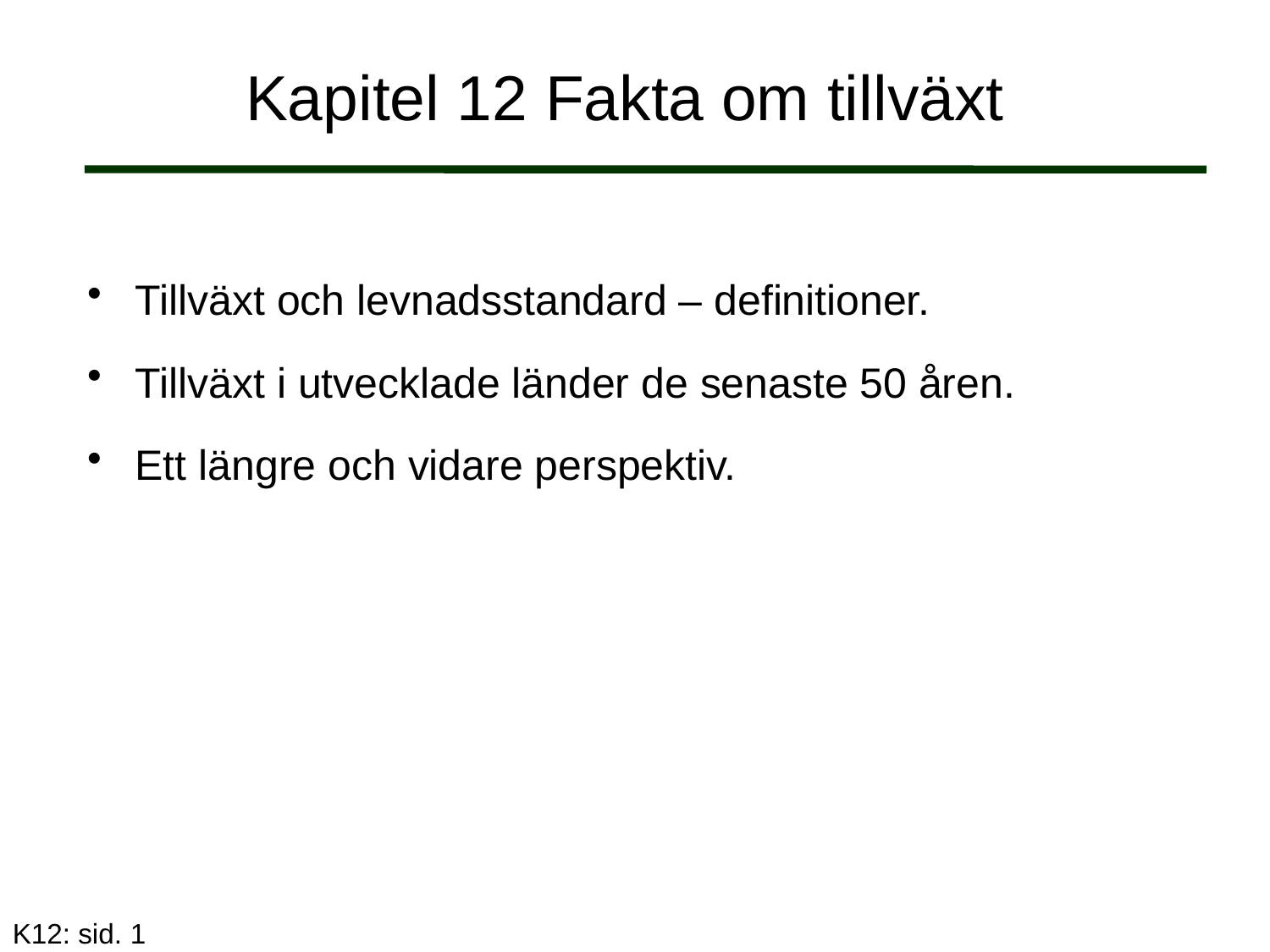

# Kapitel 12 Fakta om tillväxt
Tillväxt och levnadsstandard – definitioner.
Tillväxt i utvecklade länder de senaste 50 åren.
Ett längre och vidare perspektiv.
K12: sid. 1